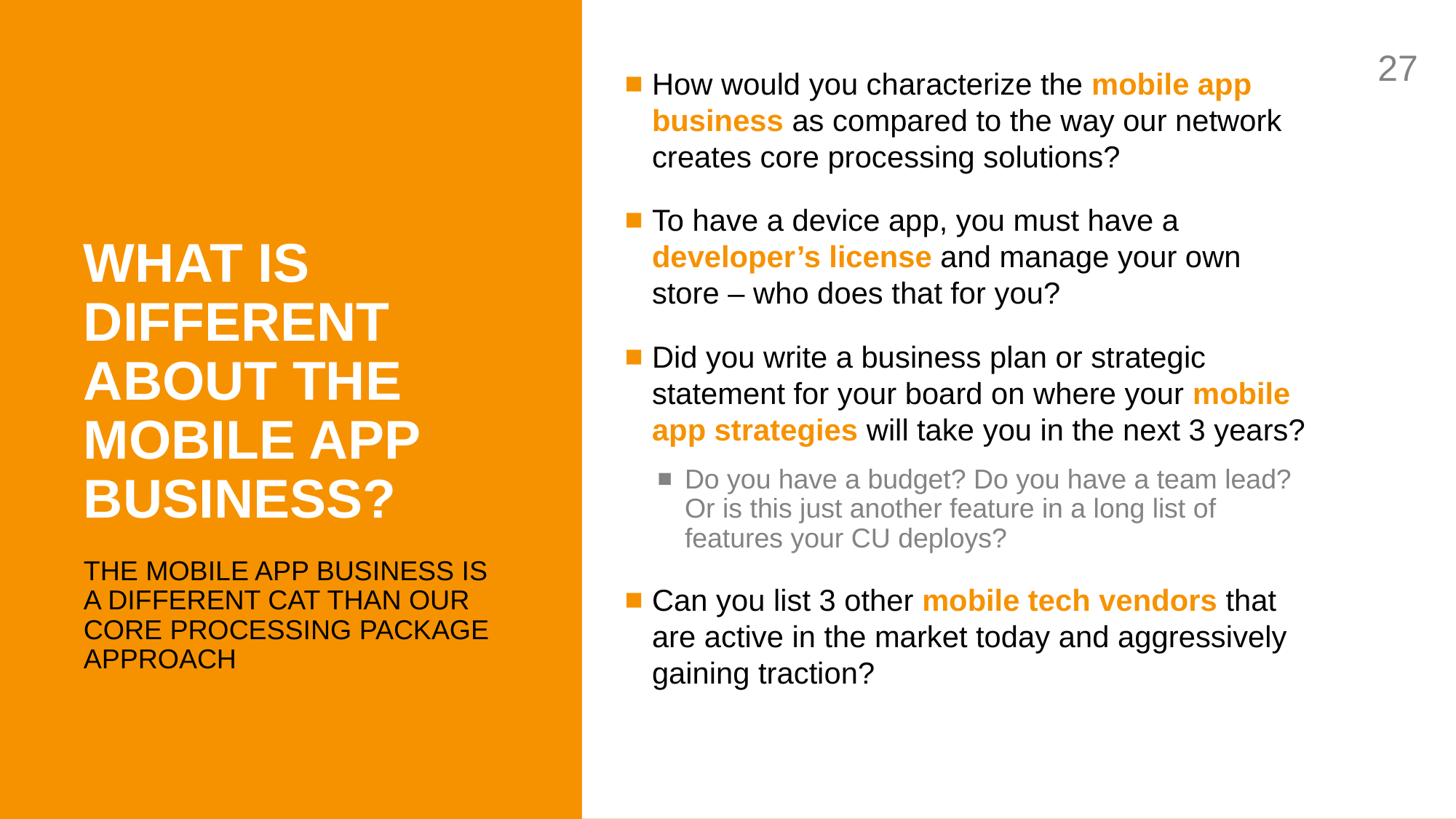

27
How would you characterize the mobile app business as compared to the way our network creates core processing solutions?
To have a device app, you must have a developer’s license and manage your own store – who does that for you?
Did you write a business plan or strategic statement for your board on where your mobile app strategies will take you in the next 3 years?
Do you have a budget? Do you have a team lead? Or is this just another feature in a long list of features your CU deploys?
Can you list 3 other mobile tech vendors that are active in the market today and aggressively gaining traction?
# What is different about the mobile app business?
The mobile app business is a different cat than our core processing package approach